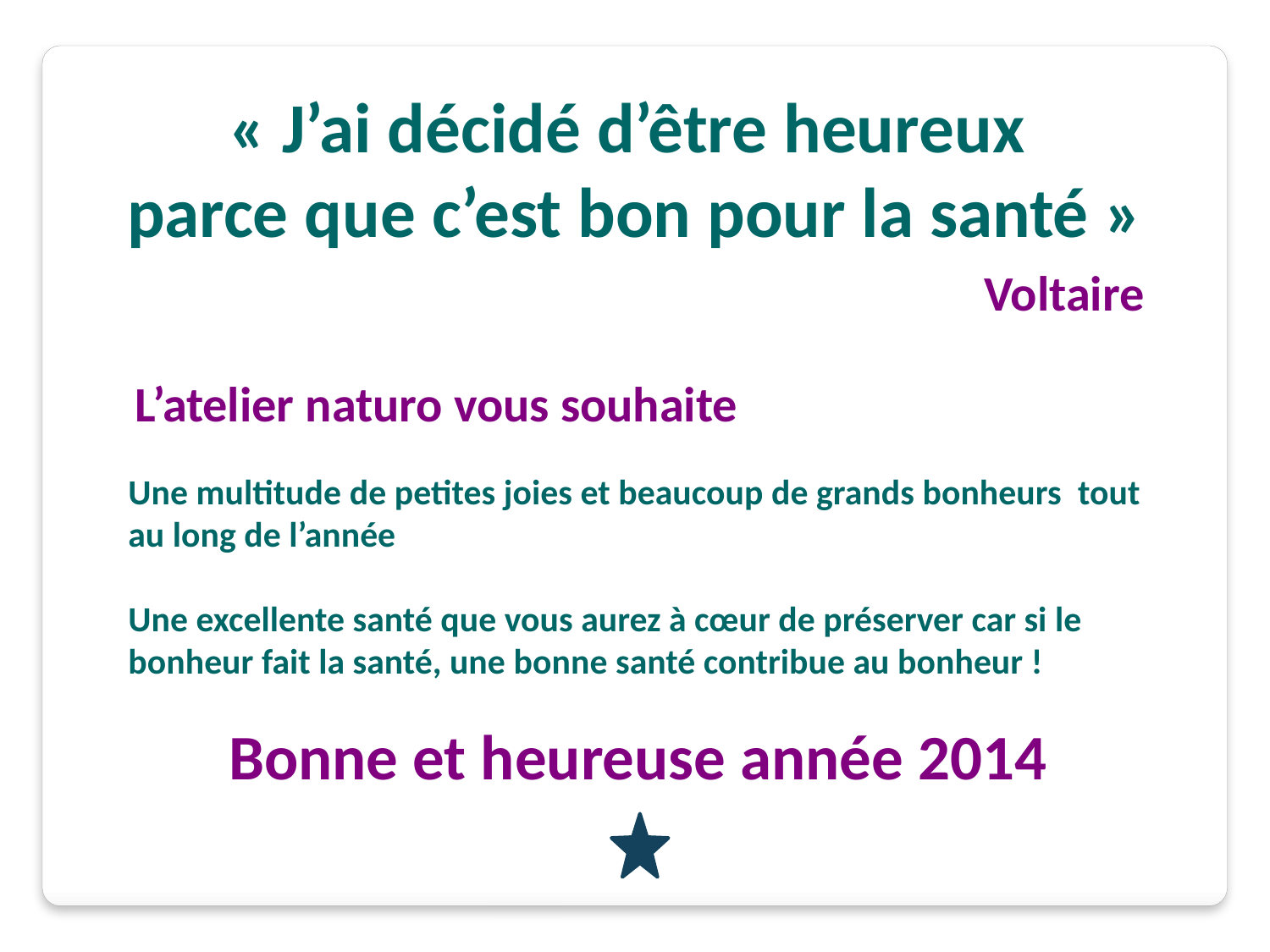

« J’ai décidé d’être heureux
parce que c’est bon pour la santé »

Voltaire
 L’atelier naturo vous souhaite
Une multitude de petites joies et beaucoup de grands bonheurs  tout au long de l’année
Une excellente santé que vous aurez à cœur de préserver car si le bonheur fait la santé, une bonne santé contribue au bonheur !
Bonne et heureuse année 2014